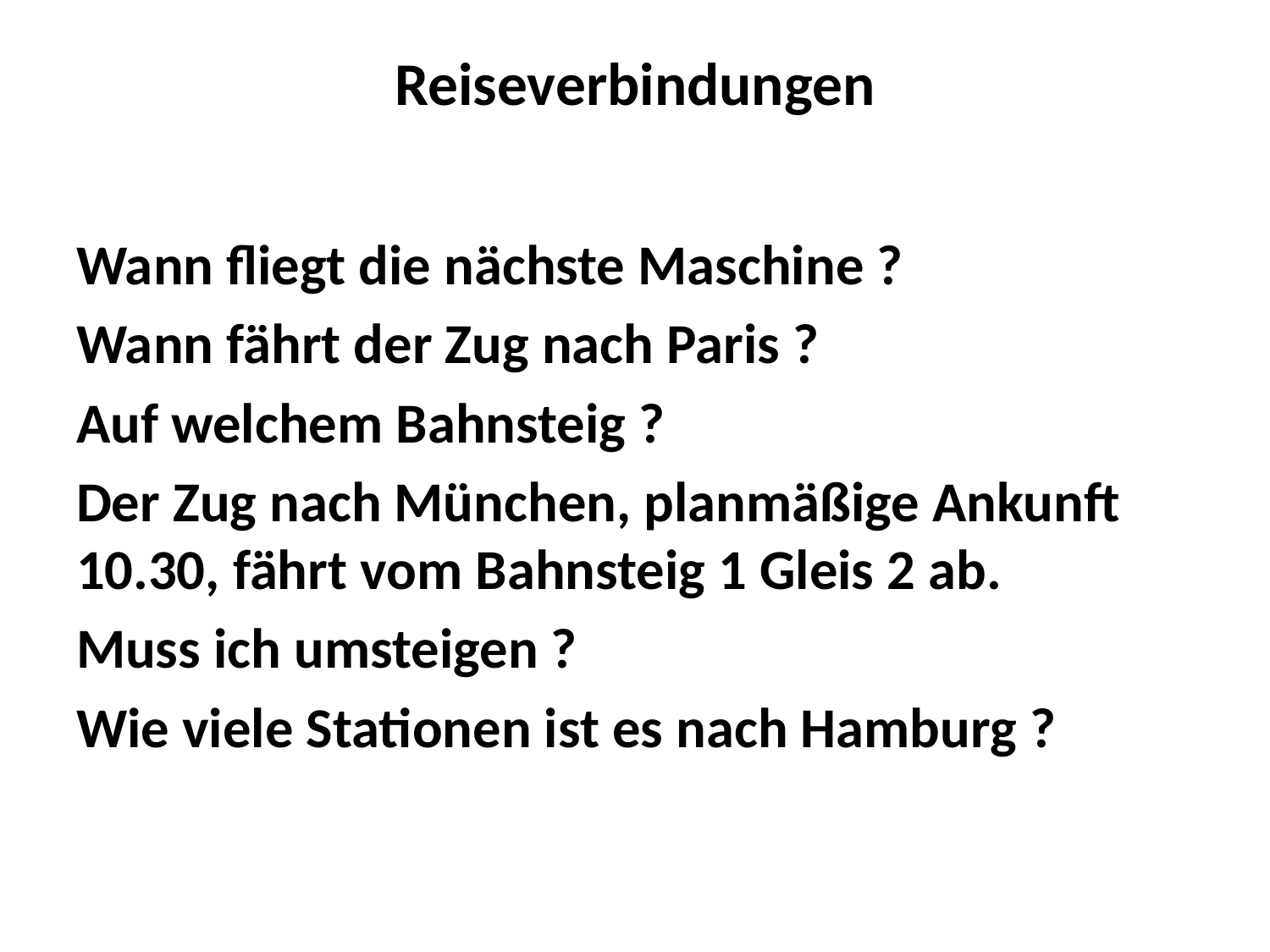

# Reiseverbindungen
Wann fliegt die nächste Maschine ?
Wann fährt der Zug nach Paris ?
Auf welchem Bahnsteig ?
Der Zug nach München, planmäßige Ankunft 10.30, fährt vom Bahnsteig 1 Gleis 2 ab.
Muss ich umsteigen ?
Wie viele Stationen ist es nach Hamburg ?